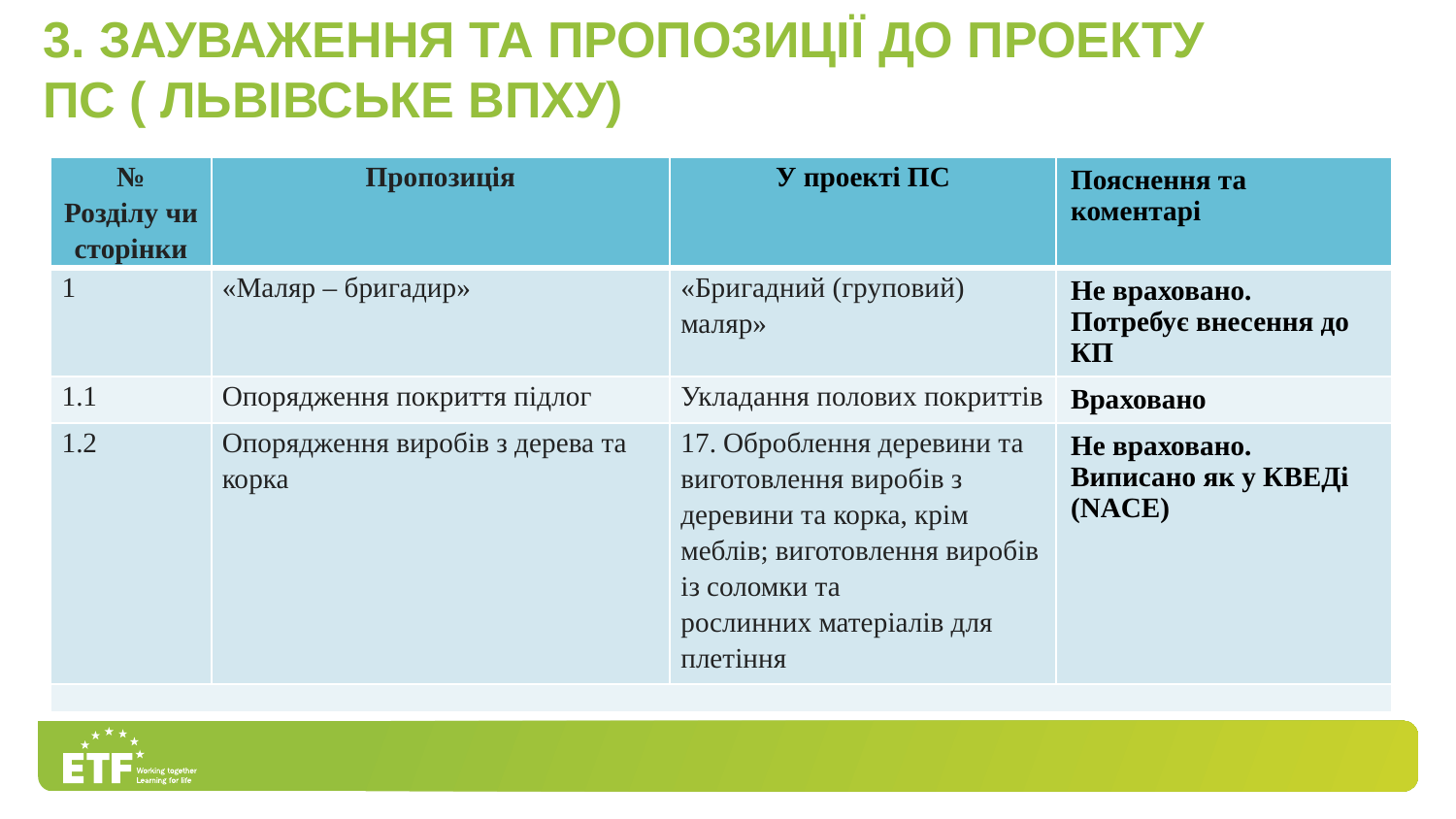

# 3. Зауваження та пропозиції до проекту ПС ( Львівське ВПХУ)
| № Розділу чи сторінки | Пропозиція | У проекті ПС | Пояснення та коментарі |
| --- | --- | --- | --- |
| 1 | «Маляр – бригадир» | «Бригадний (груповий) маляр» | Не враховано. Потребує внесення до КП |
| 1.1 | Опорядження покриття підлог | Укладання полових покриттів | Враховано |
| 1.2 | Опорядження виробів з дерева та корка | 17. Оброблення деревини та виготовлення виробів з деревини та корка, крім меблів; виготовлення виробів із соломки та рослинних матеріалів для плетіння | Не враховано. Виписано як у КВЕДі (NACE) |
|  |  |  |  |